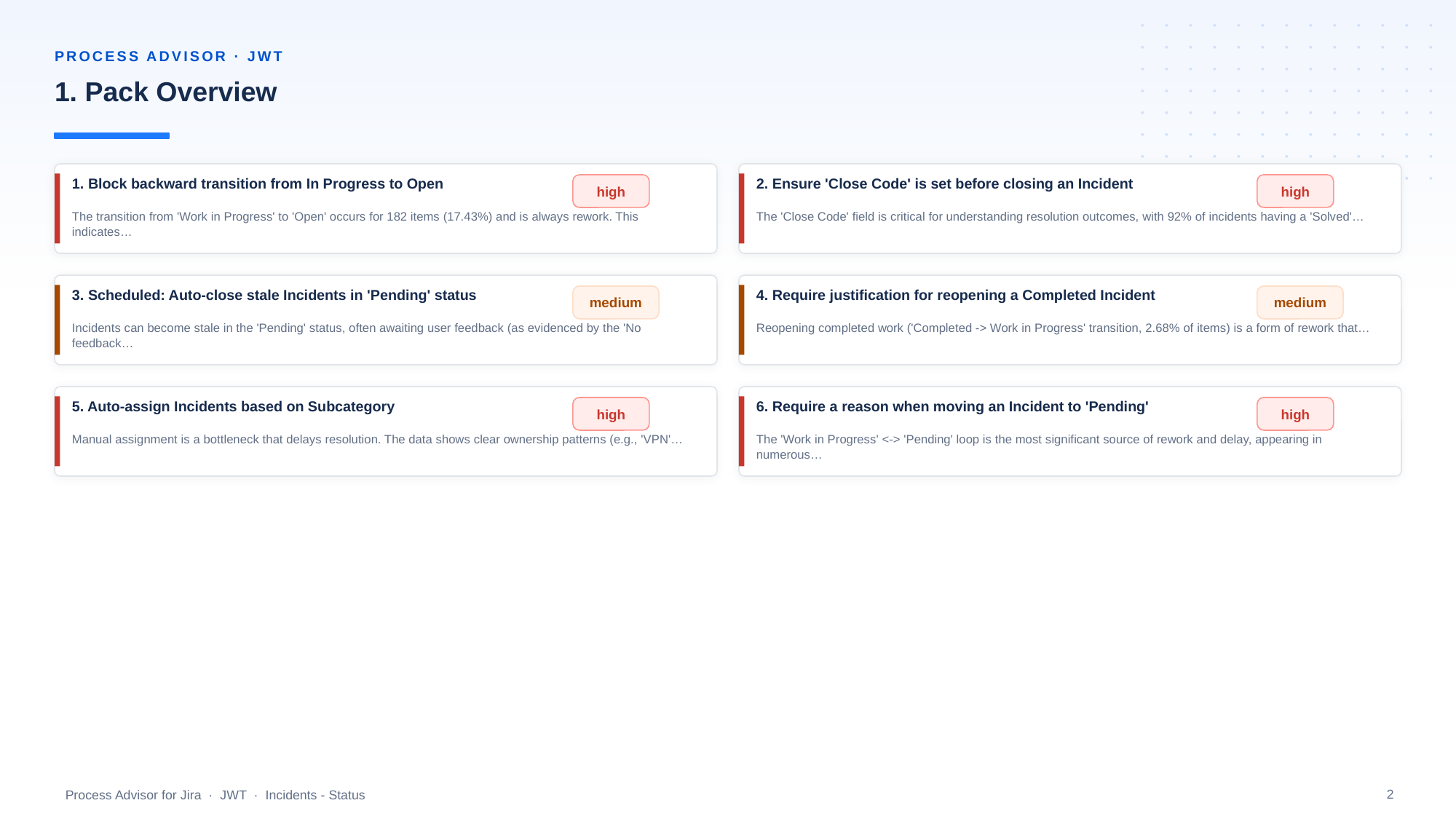

PROCESS ADVISOR · JWT

1. Pack Overview

1. Block backward transition from In Progress to Open
high
2. Ensure 'Close Code' is set before closing an Incident
high

The transition from 'Work in Progress' to 'Open' occurs for 182 items (17.43%) and is always rework. This indicates…
The 'Close Code' field is critical for understanding resolution outcomes, with 92% of incidents having a 'Solved'…

3. Scheduled: Auto-close stale Incidents in 'Pending' status
medium
4. Require justification for reopening a Completed Incident
medium
Incidents can become stale in the 'Pending' status, often awaiting user feedback (as evidenced by the 'No feedback…
Reopening completed work ('Completed -> Work in Progress' transition, 2.68% of items) is a form of rework that…

5. Auto-assign Incidents based on Subcategory
high
6. Require a reason when moving an Incident to 'Pending'
high
Manual assignment is a bottleneck that delays resolution. The data shows clear ownership patterns (e.g., 'VPN'…
The 'Work in Progress' <-> 'Pending' loop is the most significant source of rework and delay, appearing in numerous…
2